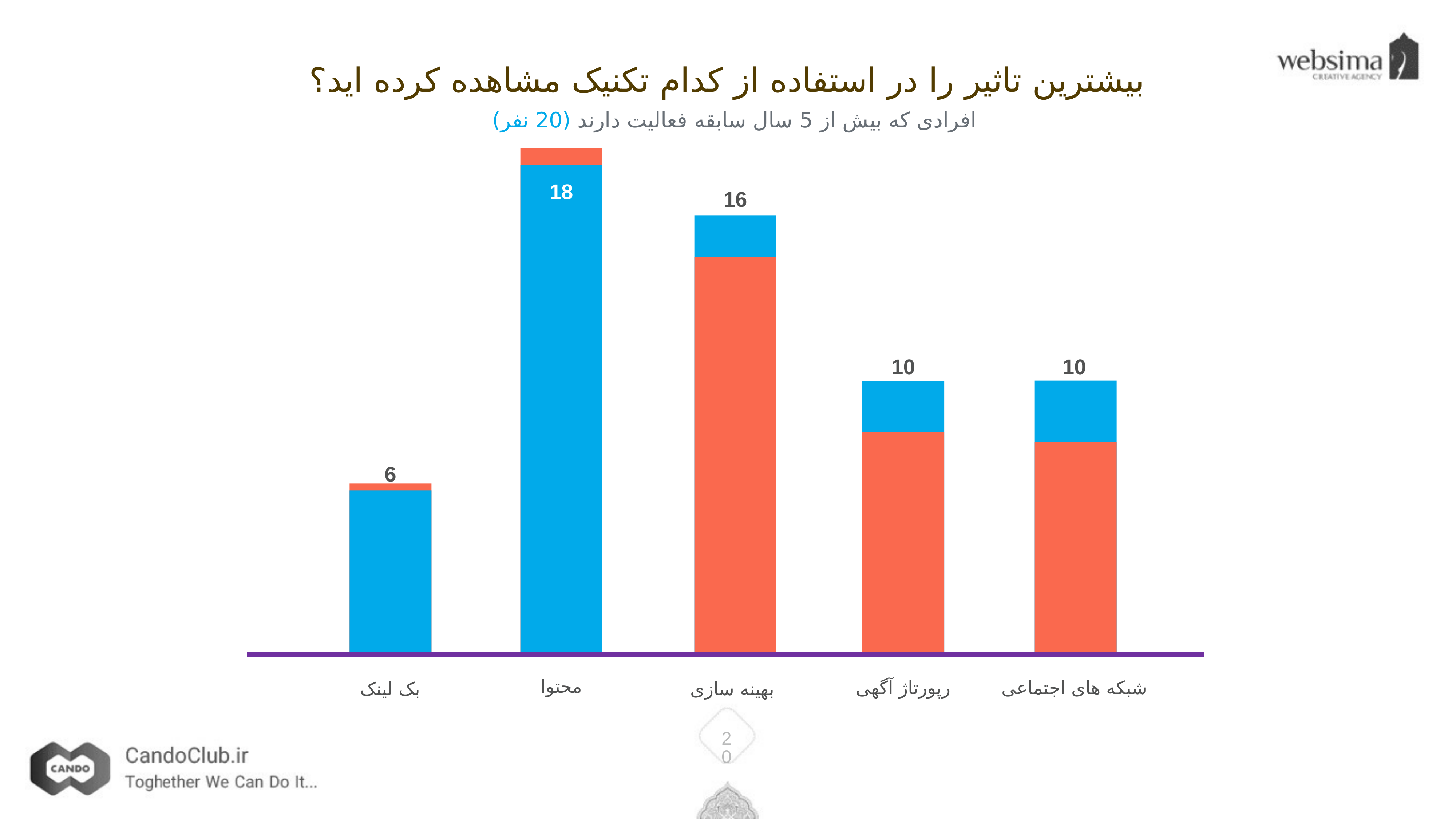

بیشترین تاثیر را در استفاده از کدام تکنیک مشاهده کرده اید؟
افرادی که بیش از 5 سال سابقه فعالیت دارند (20 نفر)

18

محتوا
16

بهینه سازی

10

رپورتاژ آگهی
10

شبکه های اجتماعی

6

بک لینک

20